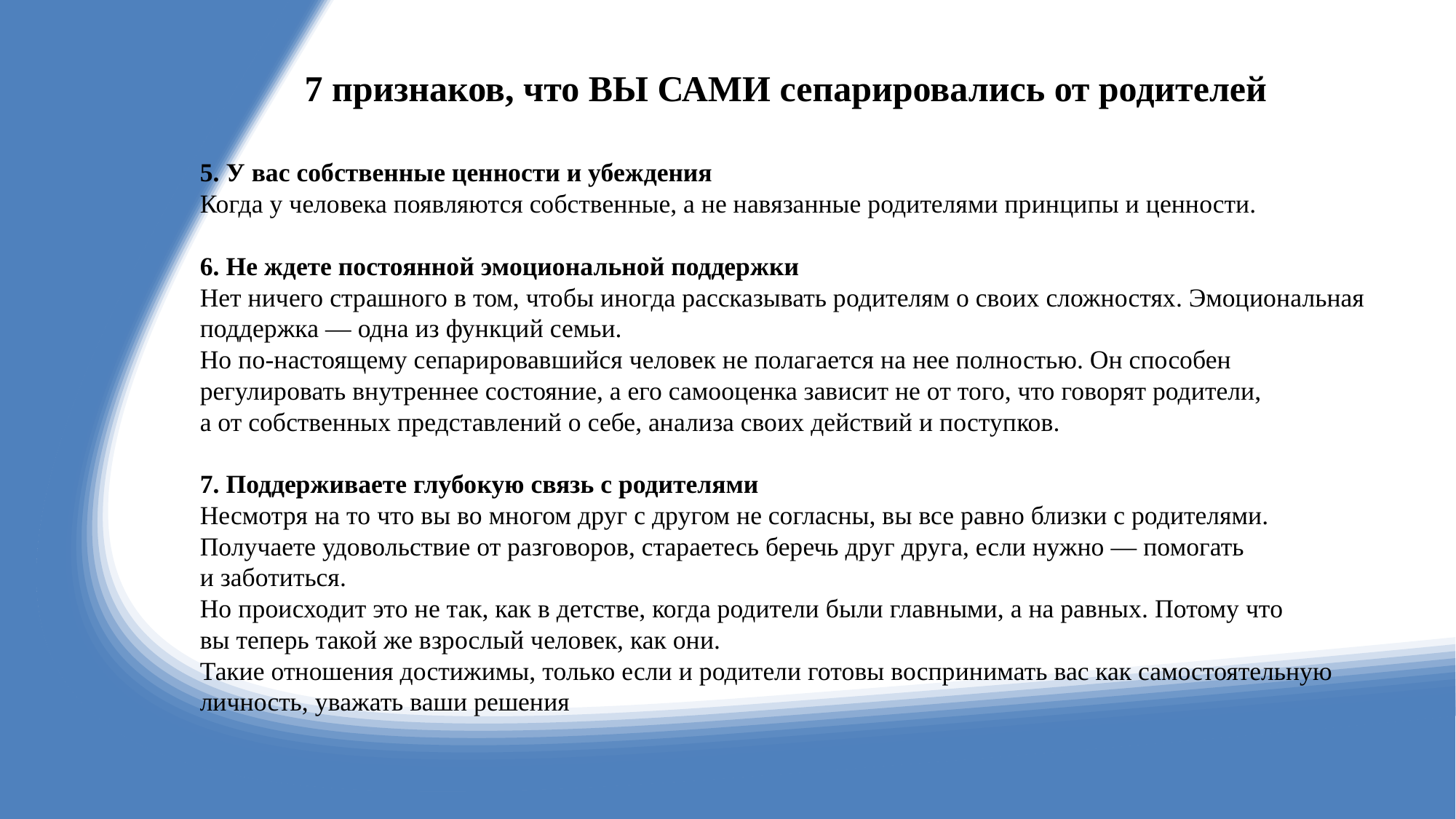

# 7 признаков, что ВЫ САМИ сепарировались от родителей

5. У вас собственные ценности и убеждения
Когда у человека появляются собственные, а не навязанные родителями принципы и ценности.

6. Не ждете постоянной эмоциональной поддержки
Нет ничего страшного в том, чтобы иногда рассказывать родителям о своих сложностях. Эмоциональная поддержка — одна из функций семьи.
Но по-настоящему сепарировавшийся человек не полагается на нее полностью. Он способен регулировать внутреннее состояние, а его самооценка зависит не от того, что говорят родители, а от собственных представлений о себе, анализа своих действий и поступков.

7. Поддерживаете глубокую связь с родителями
Несмотря на то что вы во многом друг с другом не согласны, вы все равно близки с родителями. Получаете удовольствие от разговоров, стараетесь беречь друг друга, если нужно — помогать и заботиться.
Но происходит это не так, как в детстве, когда родители были главными, а на равных. Потому что вы теперь такой же взрослый человек, как они.
Такие отношения достижимы, только если и родители готовы воспринимать вас как самостоятельную личность, уважать ваши решения